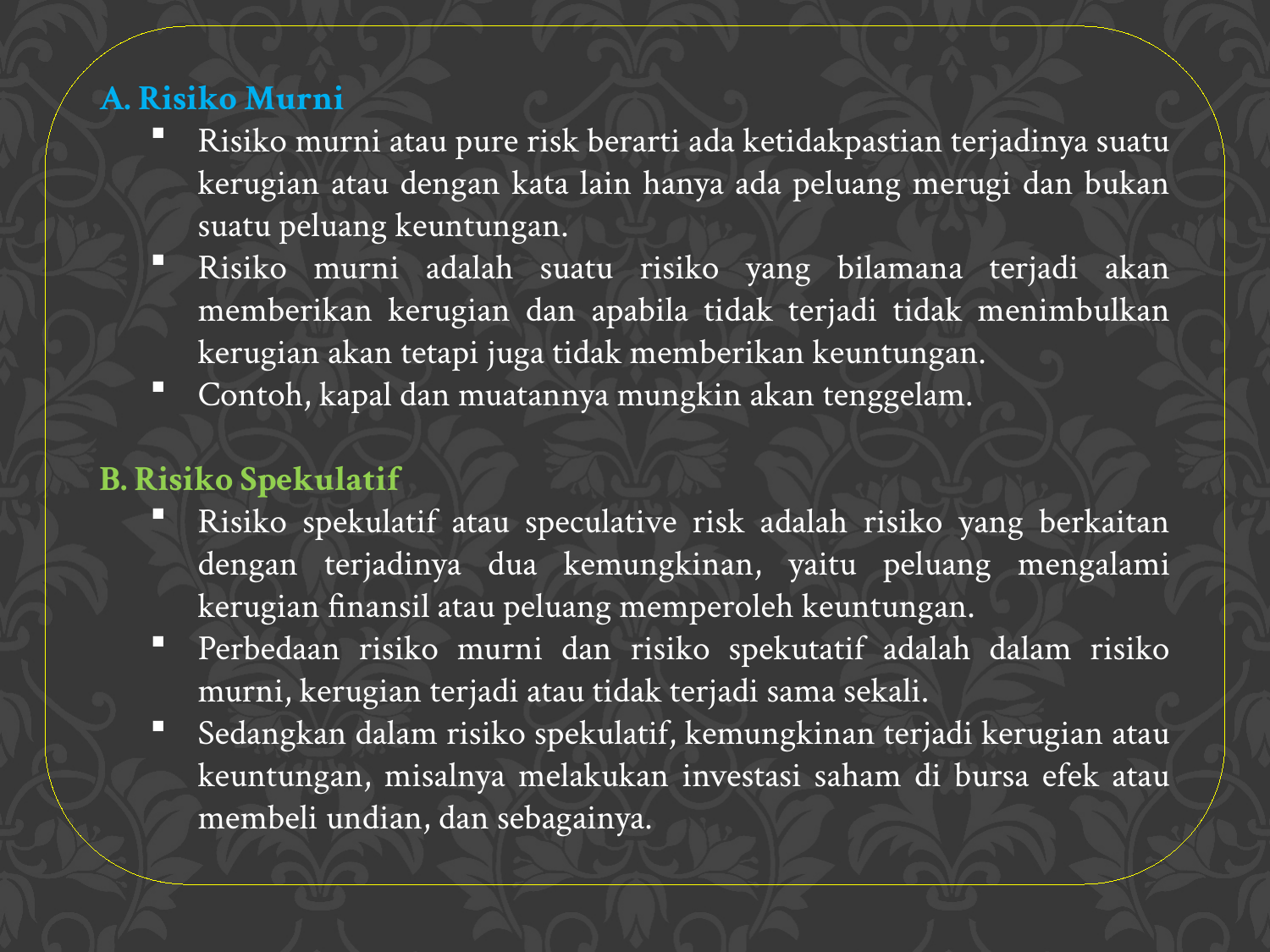

A. Risiko Murni
Risiko murni atau pure risk berarti ada ketidakpastian terjadinya suatu kerugian atau dengan kata lain hanya ada peluang merugi dan bukan suatu peluang keuntungan.
Risiko murni adalah suatu risiko yang bilamana terjadi akan memberikan kerugian dan apabila tidak terjadi tidak menimbulkan kerugian akan tetapi juga tidak memberikan keuntungan.
Contoh, kapal dan muatannya mungkin akan tenggelam.

B. Risiko Spekulatif
Risiko spekulatif atau speculative risk adalah risiko yang berkaitan dengan terjadinya dua kemungkinan, yaitu peluang mengalami kerugian finansil atau peluang memperoleh keuntungan.
Perbedaan risiko murni dan risiko spekutatif adalah dalam risiko murni, kerugian terjadi atau tidak terjadi sama sekali.
Sedangkan dalam risiko spekulatif, kemungkinan terjadi kerugian atau keuntungan, misalnya melakukan investasi saham di bursa efek atau membeli undian, dan sebagainya.